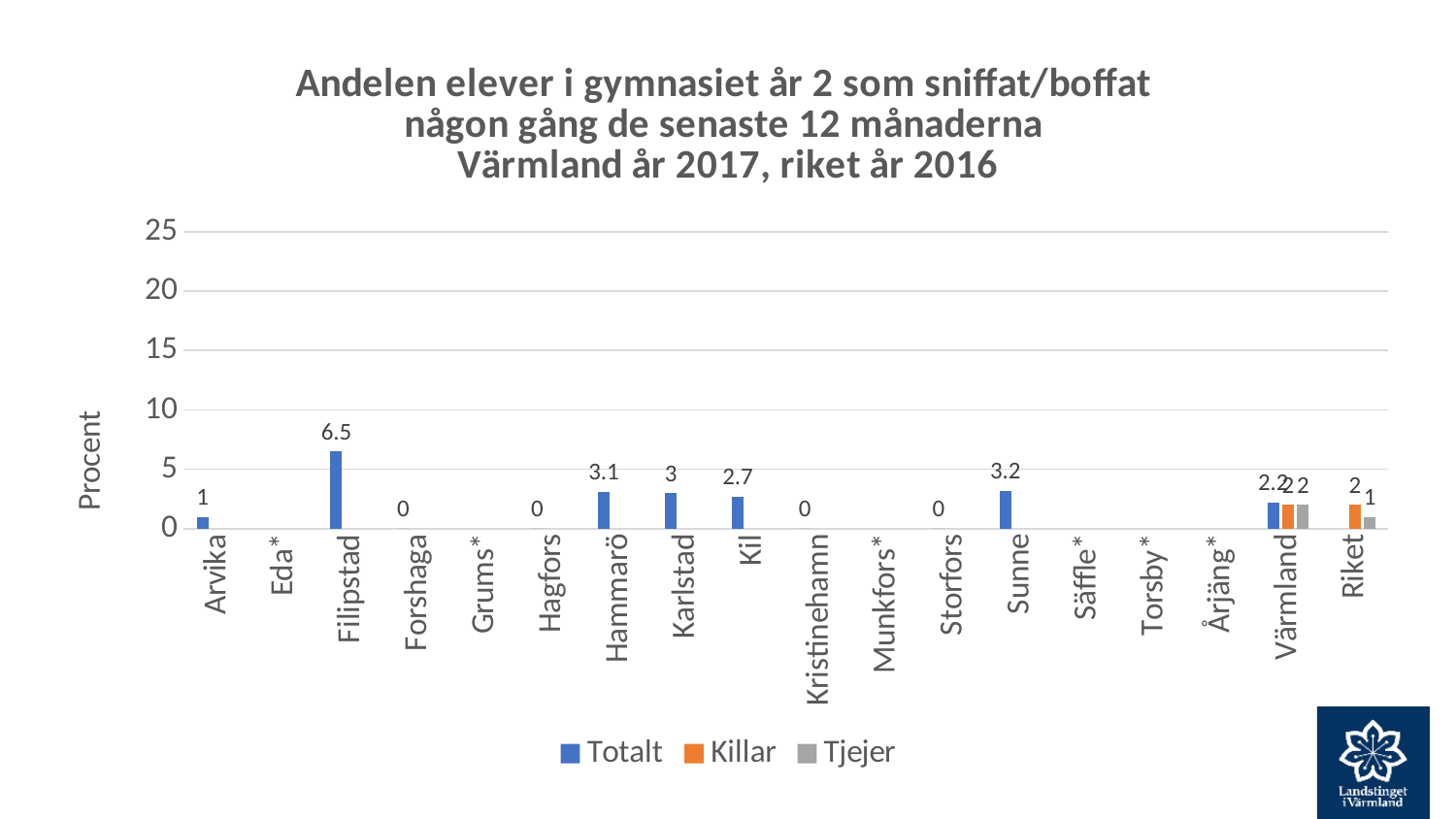

### Chart: Andelen elever i gymnasiet år 2 som sniffat/boffat
någon gång de senaste 12 månaderna
Värmland år 2017, riket år 2016

| Category | Totalt | Killar | Tjejer |
|---|---|---|---|
| Arvika | 1.0 | None | None |
| Eda* | None | None | None |
| Filipstad | 6.5 | None | None |
| Forshaga | 0.0 | None | None |
| Grums* | None | None | None |
| Hagfors | 0.0 | None | None |
| Hammarö | 3.1 | None | None |
| Karlstad | 3.0 | None | None |
| Kil | 2.7 | None | None |
| Kristinehamn | 0.0 | None | None |
| Munkfors* | None | None | None |
| Storfors | 0.0 | None | None |
| Sunne | 3.2 | None | None |
| Säffle* | None | None | None |
| Torsby* | None | None | None |
| Årjäng* | None | None | None |
| Värmland | 2.2 | 2.0 | 2.0 |
| Riket | None | 2.0 | 1.0 |